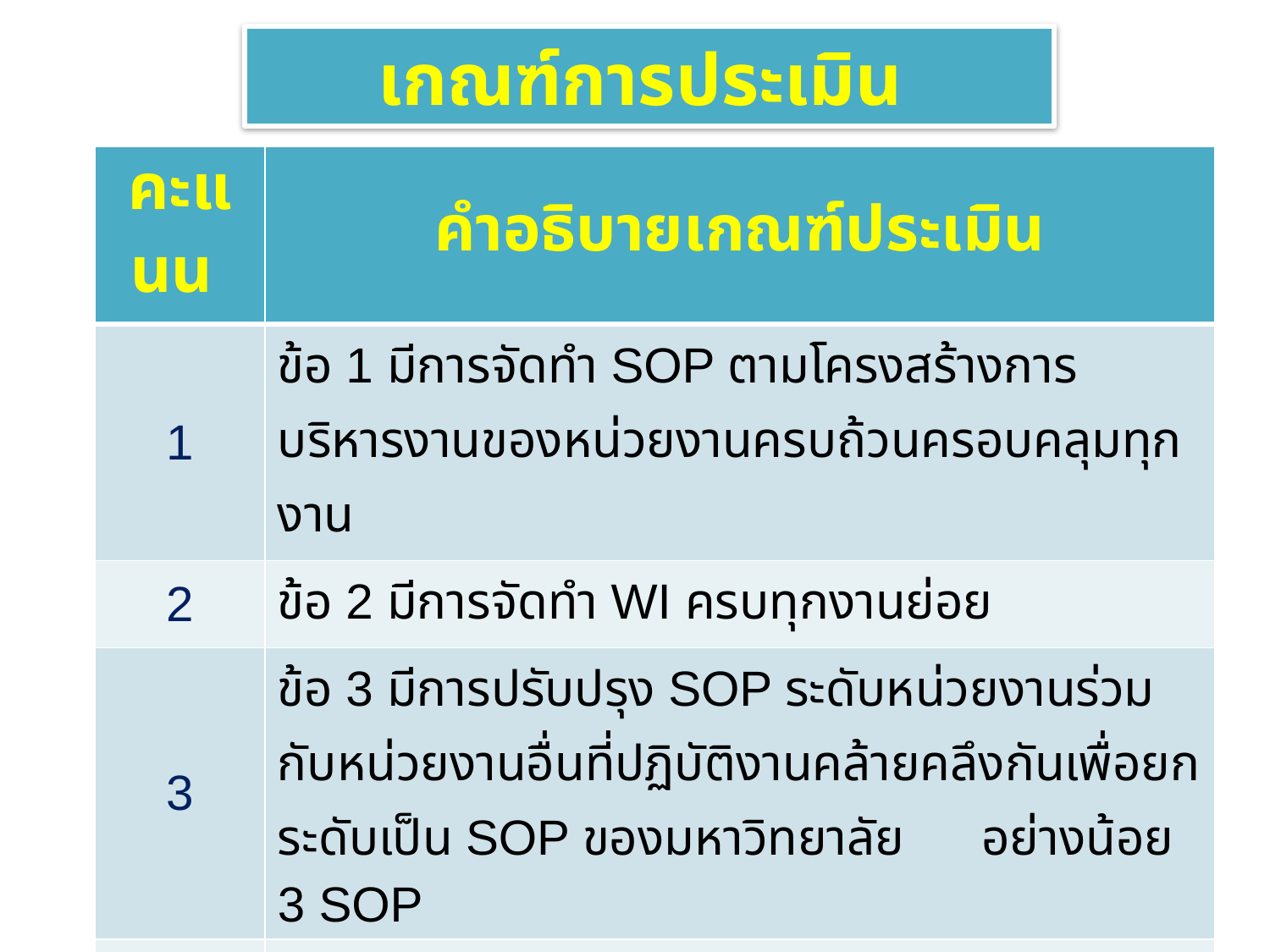

# เกณฑ์การประเมิน
| คะแนน | คำอธิบายเกณฑ์ประเมิน |
| --- | --- |
| 1 | ข้อ 1 มีการจัดทำ SOP ตามโครงสร้างการบริหารงานของหน่วยงานครบถ้วนครอบคลุมทุกงาน |
| 2 | ข้อ 2 มีการจัดทำ WI ครบทุกงานย่อย |
| 3 | ข้อ 3 มีการปรับปรุง SOP ระดับหน่วยงานร่วมกับหน่วยงานอื่นที่ปฏิบัติงานคล้ายคลึงกันเพื่อยกระดับเป็น SOP ของมหาวิทยาลัย อย่างน้อย 3 SOP |
| 4 | ข้อ 4 มีการนำข้อเสนอแนะจากผู้รับบริการมาปรับปรุง SOP ตามข้อ 1 และนำเสนอคณะกรรมการประจำหน่วยงานพิจารณา |
| 5 | ข้อ 5 นำผลการประเมินจากคณะกรรมการตรวจประเมินมาปรับปรุง SOP ในรอบถัดไป |